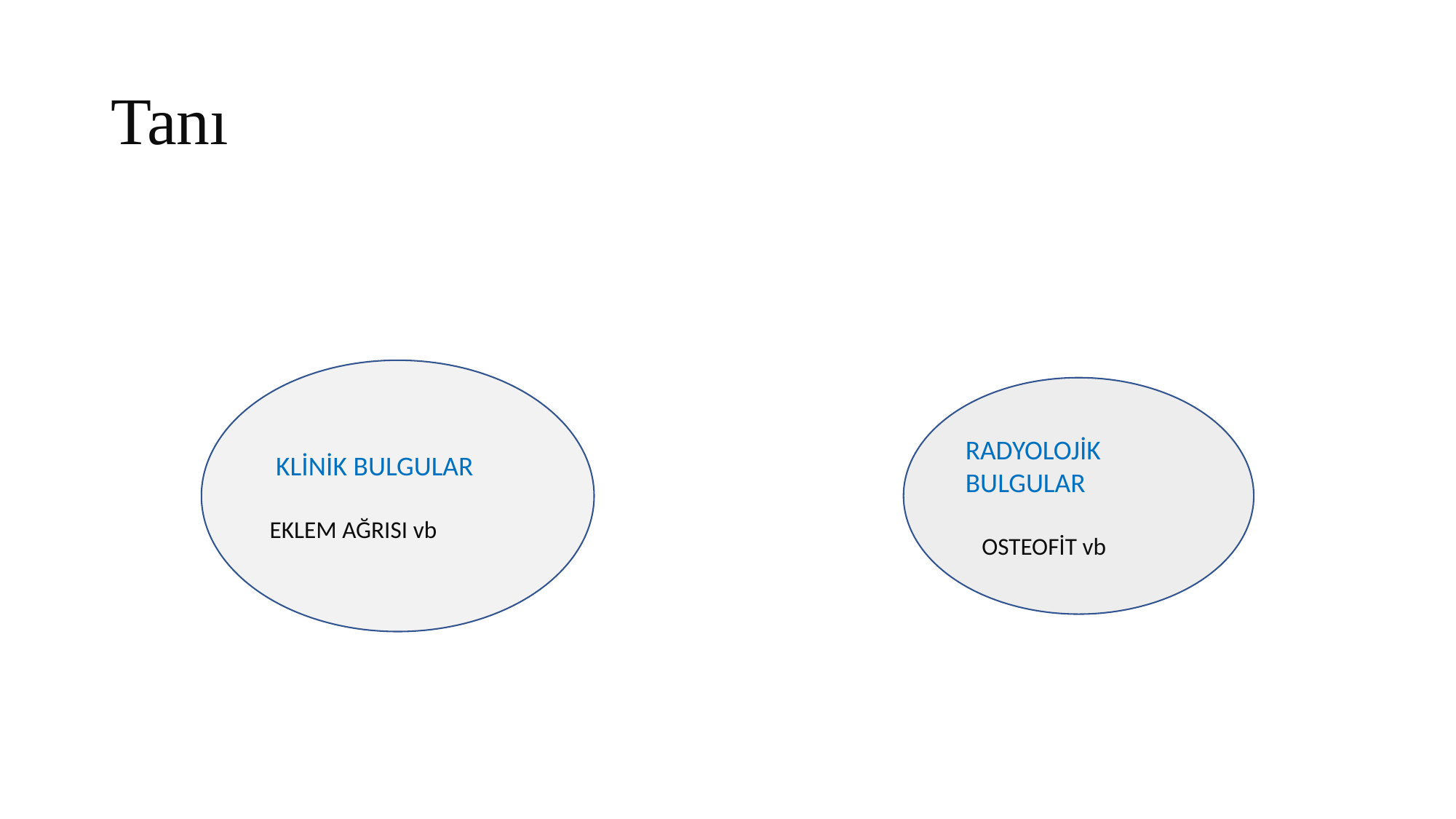

# Tanı
 KLİNİK BULGULAR
                                   EKLEM AĞRISI vb
RADYOLOJİK BULGULAR
                                        OSTEOFİT vb